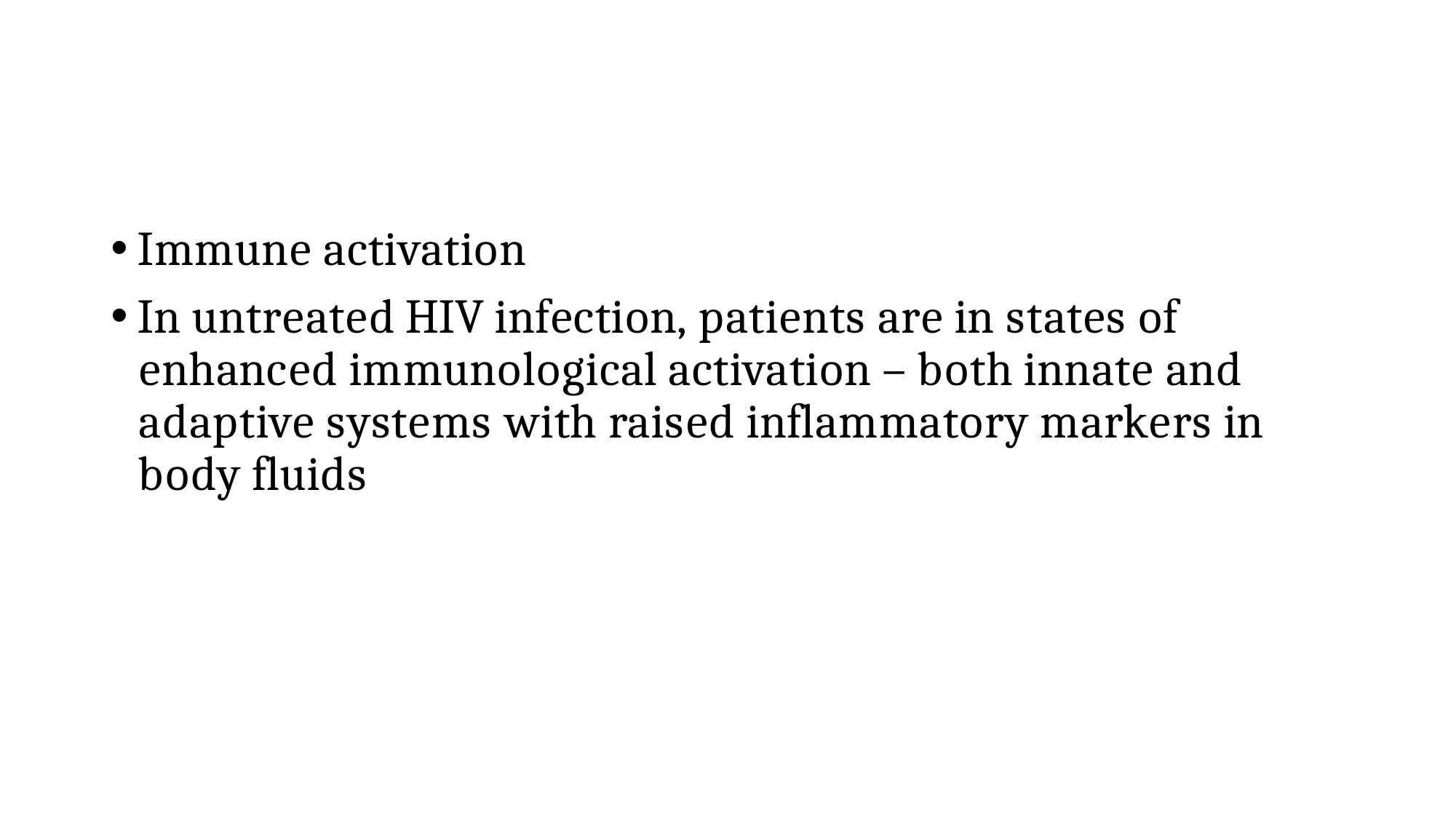

#
Immune activation
In untreated HIV infection, patients are in states of enhanced immunological activation – both innate and adaptive systems with raised inflammatory markers in body fluids